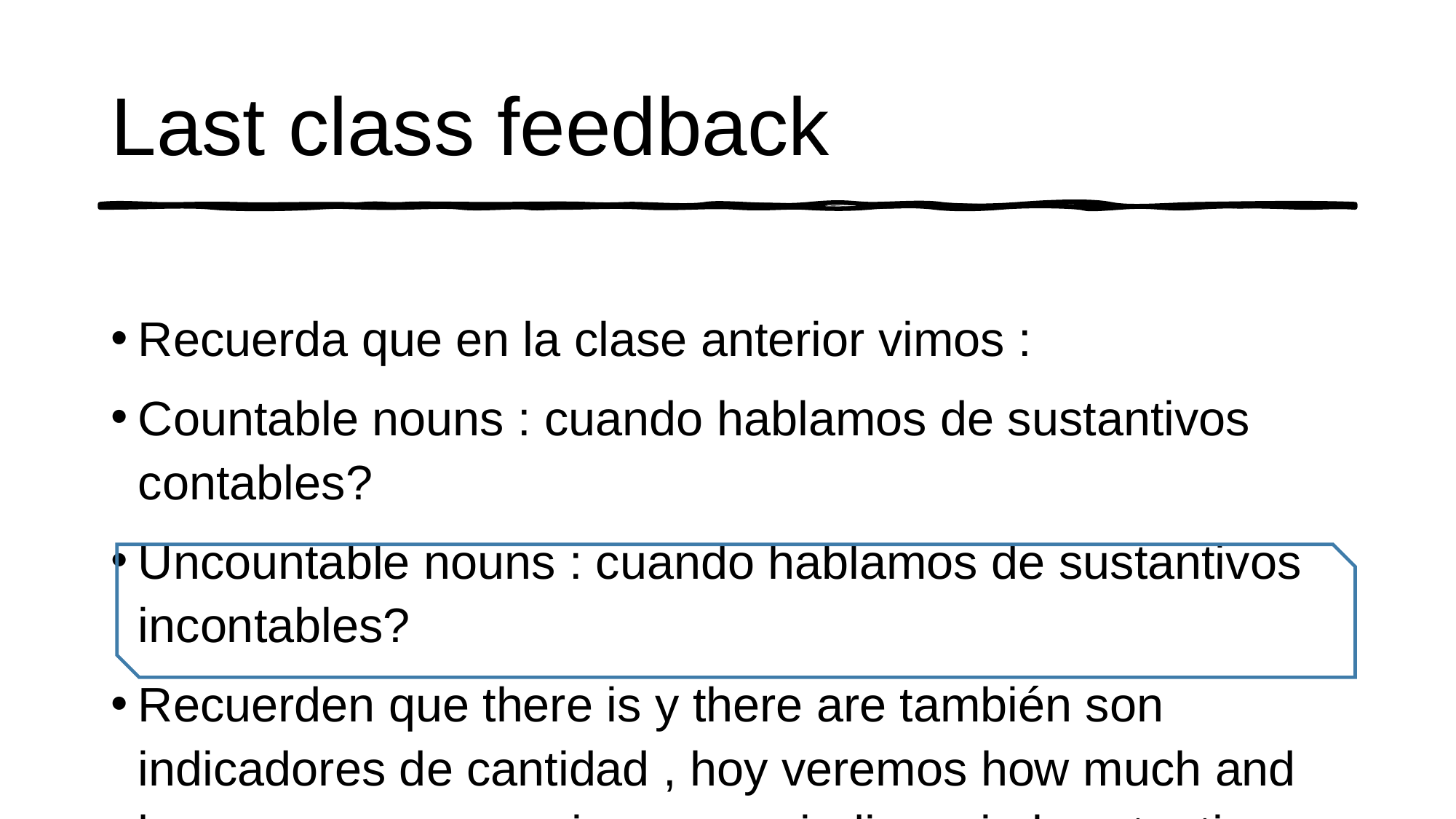

# Last class feedback

Recuerda que en la clase anterior vimos :
Countable nouns : cuando hablamos de sustantivos contables?
Uncountable nouns : cuando hablamos de sustantivos incontables?
Recuerden que there is y there are también son indicadores de cantidad , hoy veremos how much and how many que me sirven para indicar si el sustantivo es contable o incontable